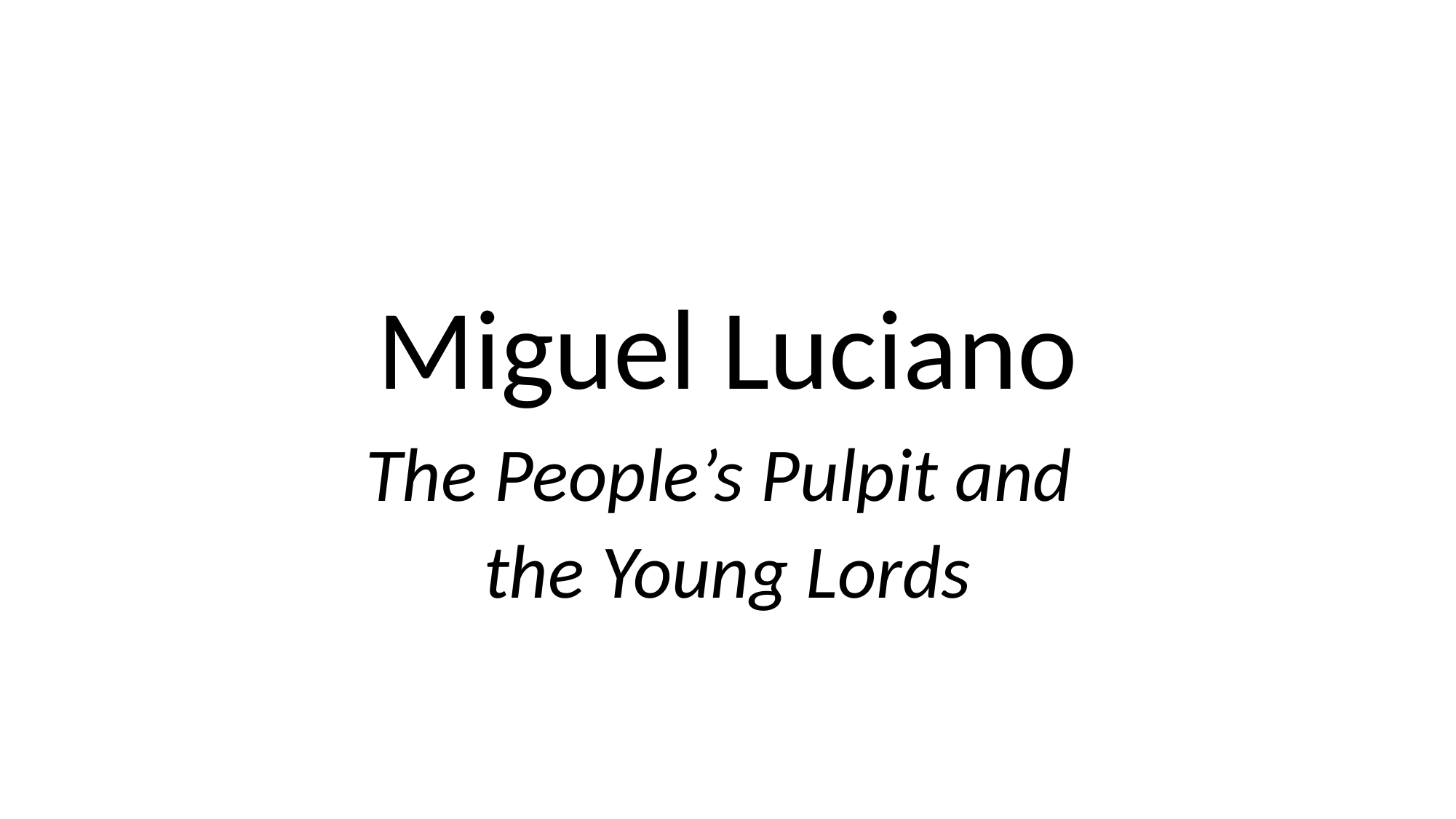

# Miguel Luciano
The People’s Pulpit and
the Young Lords